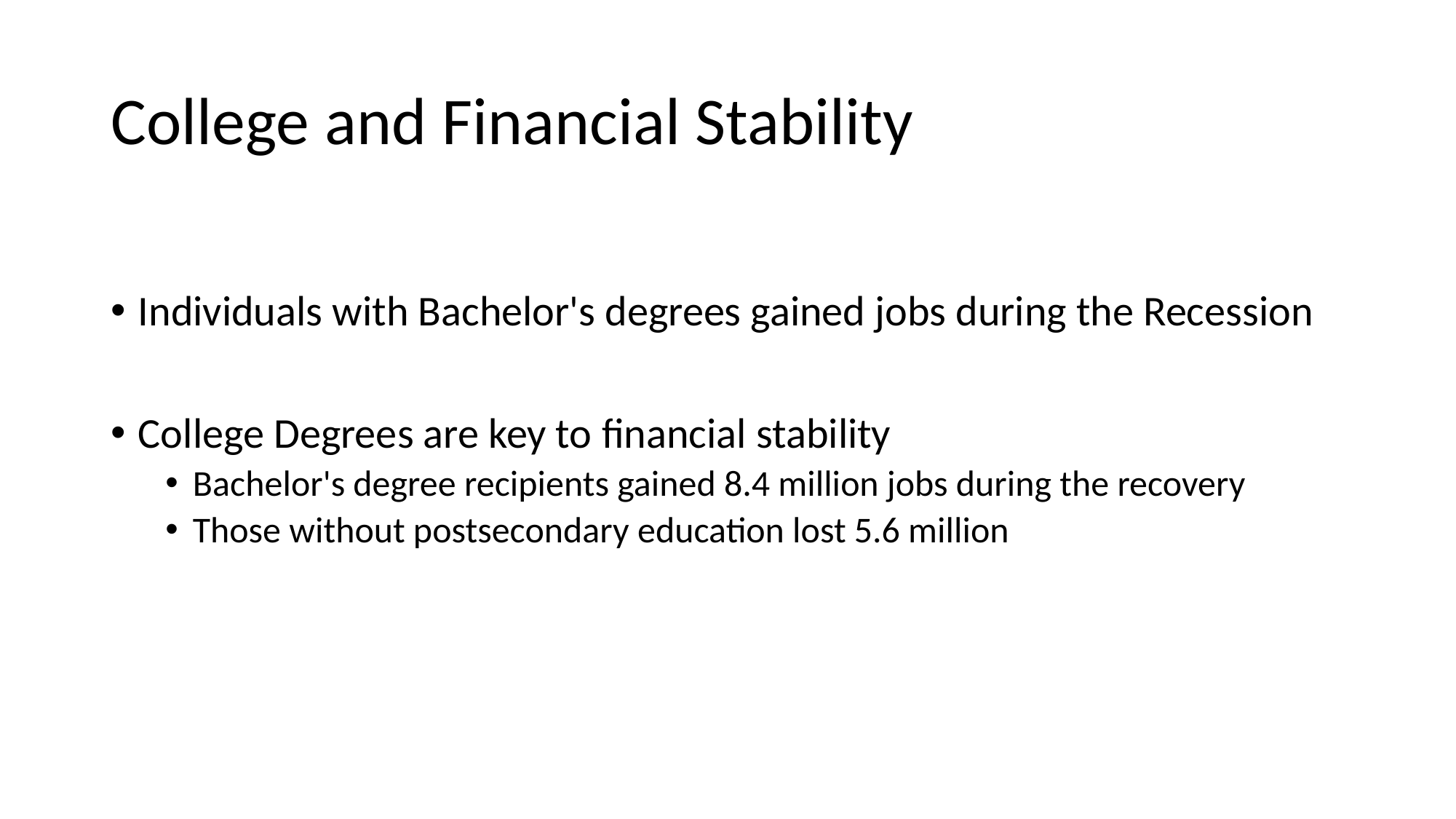

# College and Financial Stability

Individuals with Bachelor's degrees gained jobs during the Recession

College Degrees are key to financial stability
Bachelor's degree recipients gained 8.4 million jobs during the recovery
Those without postsecondary education lost 5.6 million